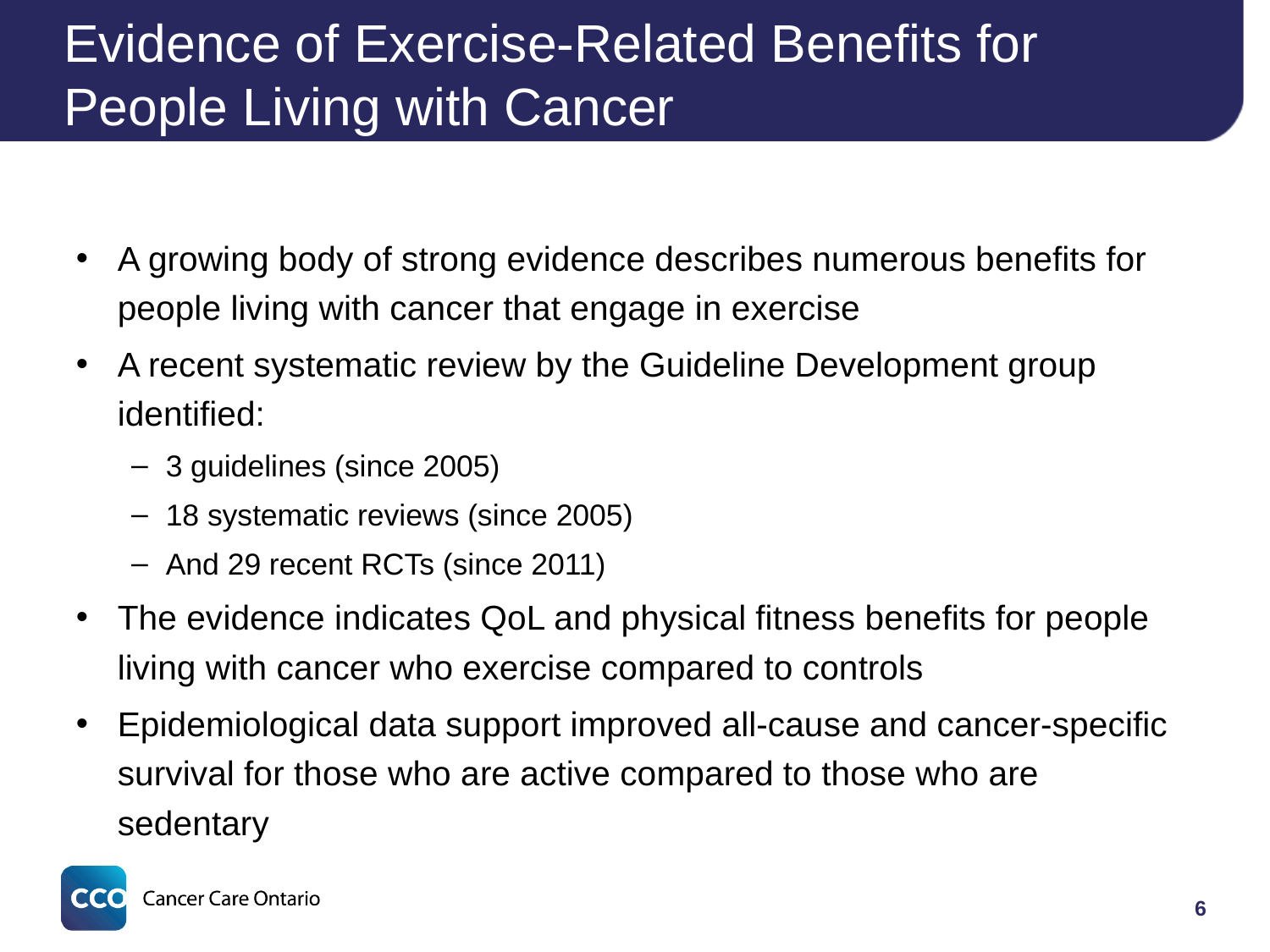

# Evidence of Exercise-Related Benefits for People Living with Cancer
A growing body of strong evidence describes numerous benefits for people living with cancer that engage in exercise
A recent systematic review by the Guideline Development group identified:
3 guidelines (since 2005)
18 systematic reviews (since 2005)
And 29 recent RCTs (since 2011)
The evidence indicates QoL and physical fitness benefits for people living with cancer who exercise compared to controls
Epidemiological data support improved all-cause and cancer-specific survival for those who are active compared to those who are sedentary
6